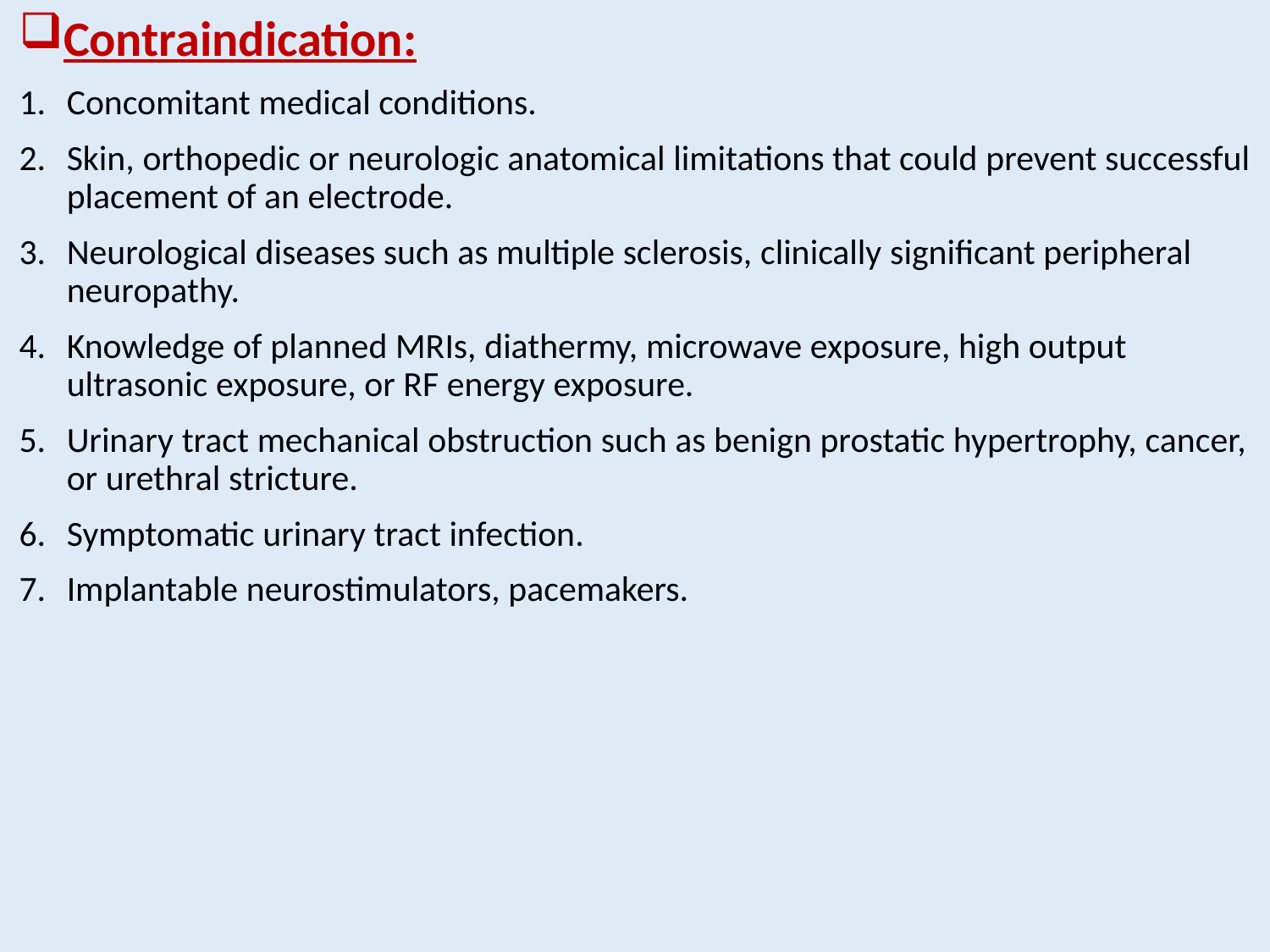

Contraindication:
Concomitant medical conditions.
Skin, orthopedic or neurologic anatomical limitations that could prevent successful placement of an electrode.
Neurological diseases such as multiple sclerosis, clinically significant peripheral neuropathy.
Knowledge of planned MRIs, diathermy, microwave exposure, high output ultrasonic exposure, or RF energy exposure.
Urinary tract mechanical obstruction such as benign prostatic hypertrophy, cancer, or urethral stricture.
Symptomatic urinary tract infection.
Implantable neurostimulators, pacemakers.